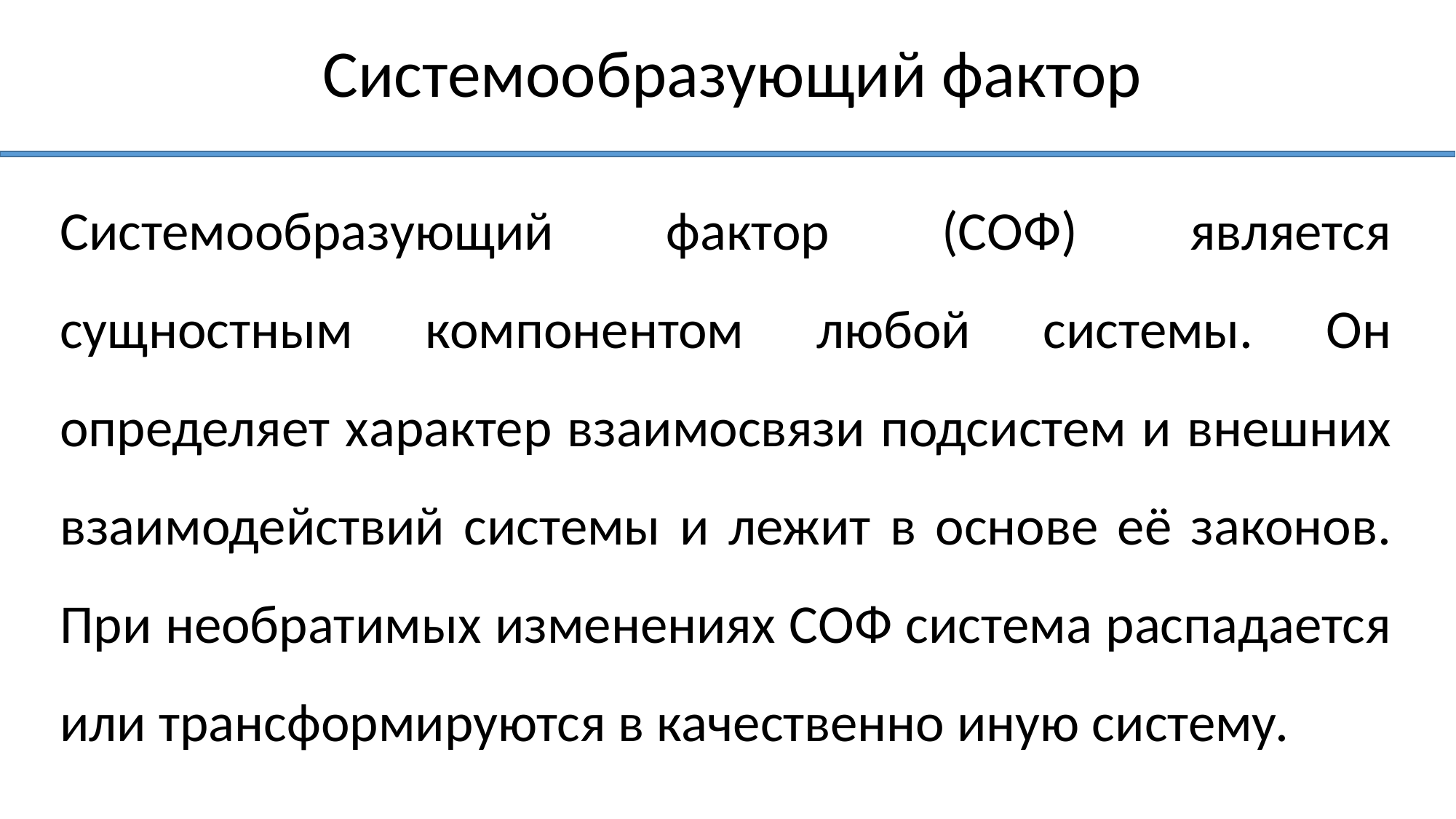

# Системообразующий фактор

Системообразующий фактор (СОФ) является сущностным компонентом любой системы. Он определяет характер взаимосвязи подсистем и внешних взаимодействий системы и лежит в основе её законов. При необратимых изменениях СОФ система распадается или трансформируются в качественно иную систему.